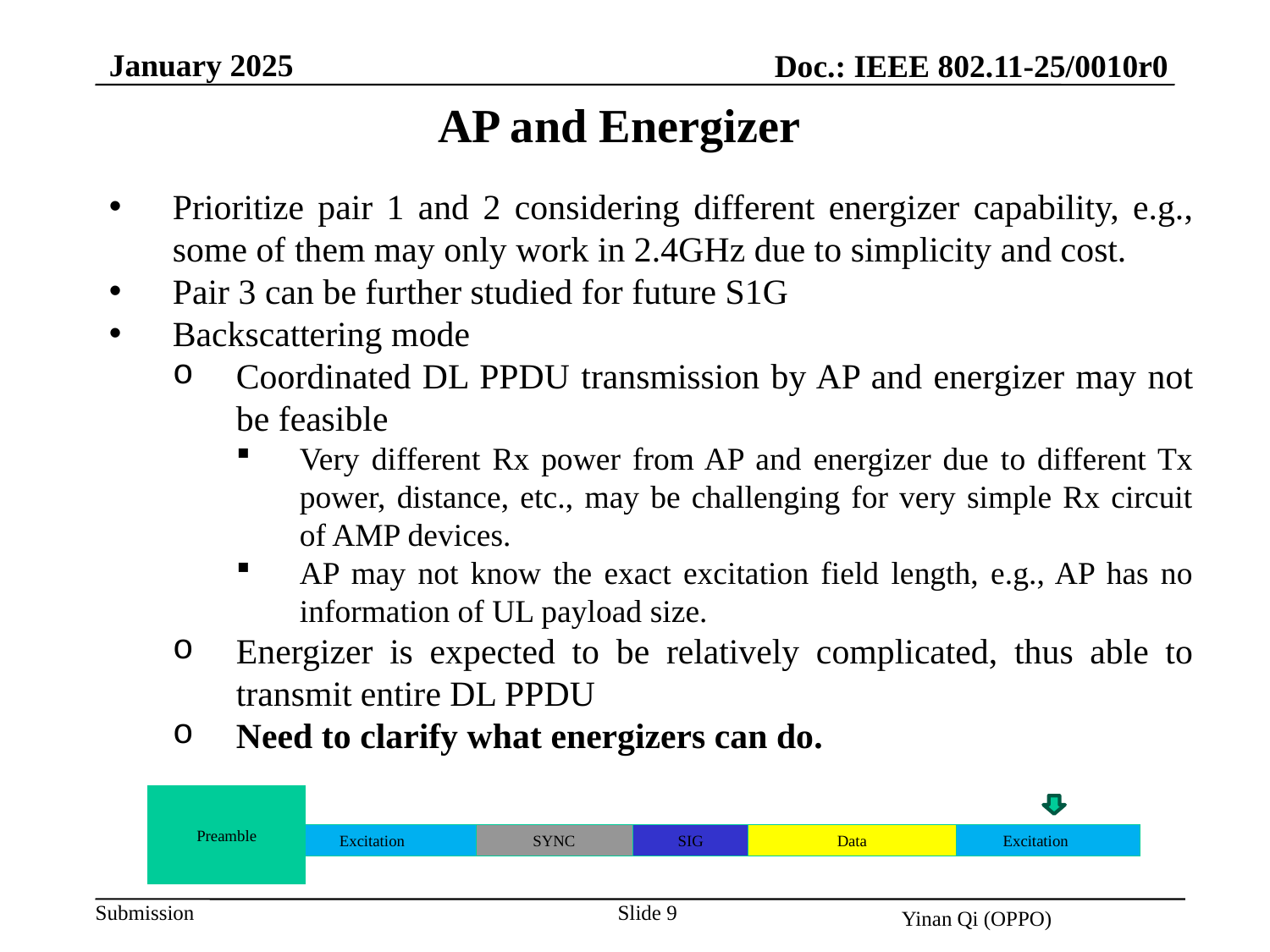

January 2025
Doc.: IEEE 802.11-25/0010r0
AP and Energizer
Prioritize pair 1 and 2 considering different energizer capability, e.g., some of them may only work in 2.4GHz due to simplicity and cost.
Pair 3 can be further studied for future S1G
Backscattering mode
Coordinated DL PPDU transmission by AP and energizer may not be feasible
Very different Rx power from AP and energizer due to different Tx power, distance, etc., may be challenging for very simple Rx circuit of AMP devices.
AP may not know the exact excitation field length, e.g., AP has no information of UL payload size.
Energizer is expected to be relatively complicated, thus able to transmit entire DL PPDU
Need to clarify what energizers can do.

Preamble

Excitation
SYNC
SIG
Data
Excitation
Slide 9
Yinan Qi (OPPO)